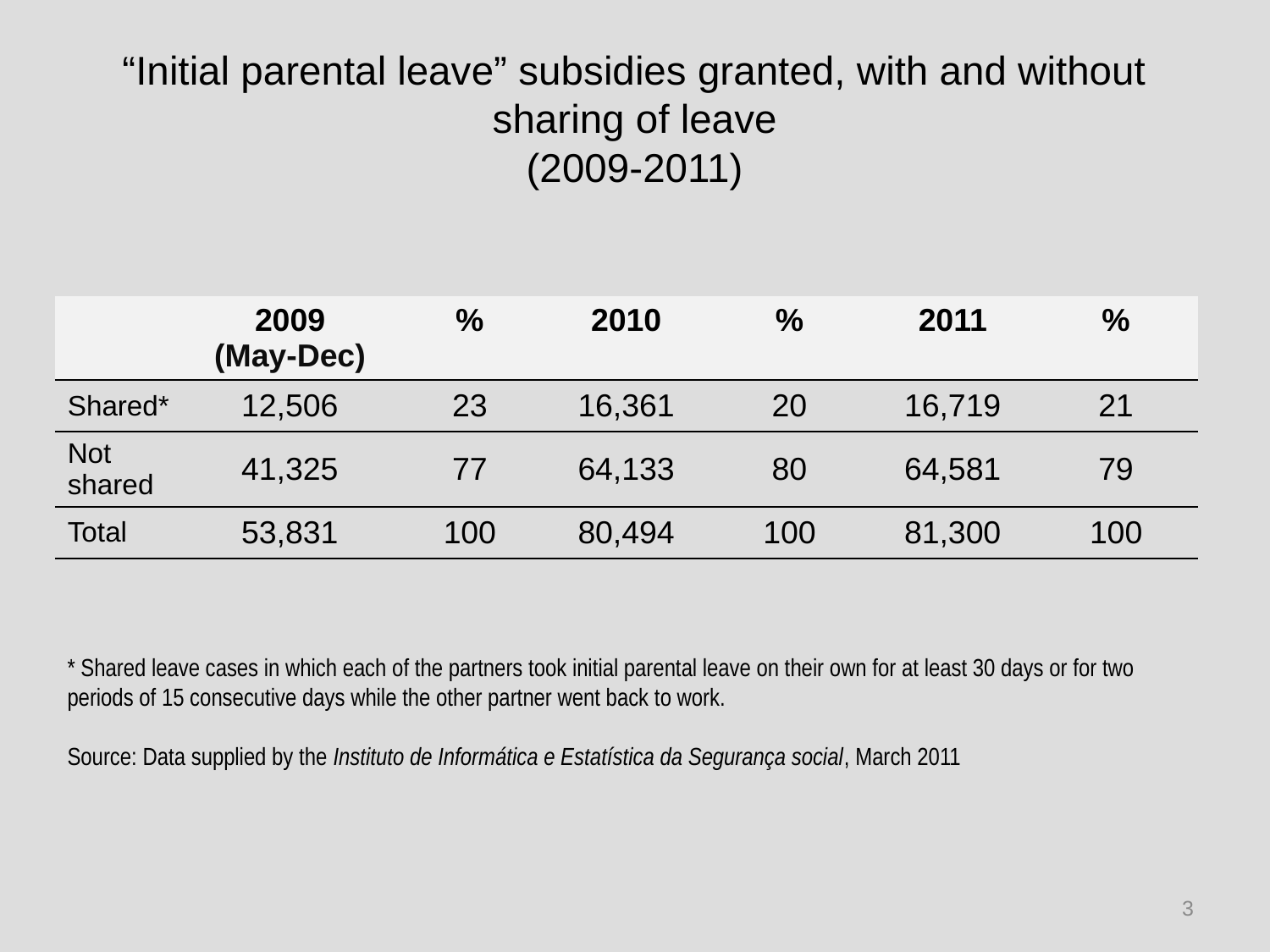

# “Initial parental leave” subsidies granted, with and without sharing of leave (2009-2011)
|  | 2009 (May-Dec) | % | 2010 | % | 2011 | % |
| --- | --- | --- | --- | --- | --- | --- |
| Shared\* | 12,506 | 23 | 16,361 | 20 | 16,719 | 21 |
| Not shared | 41,325 | 77 | 64,133 | 80 | 64,581 | 79 |
| Total | 53,831 | 100 | 80,494 | 100 | 81,300 | 100 |
* Shared leave cases in which each of the partners took initial parental leave on their own for at least 30 days or for two periods of 15 consecutive days while the other partner went back to work.

Source: Data supplied by the Instituto de Informática e Estatística da Segurança social, March 2011
3